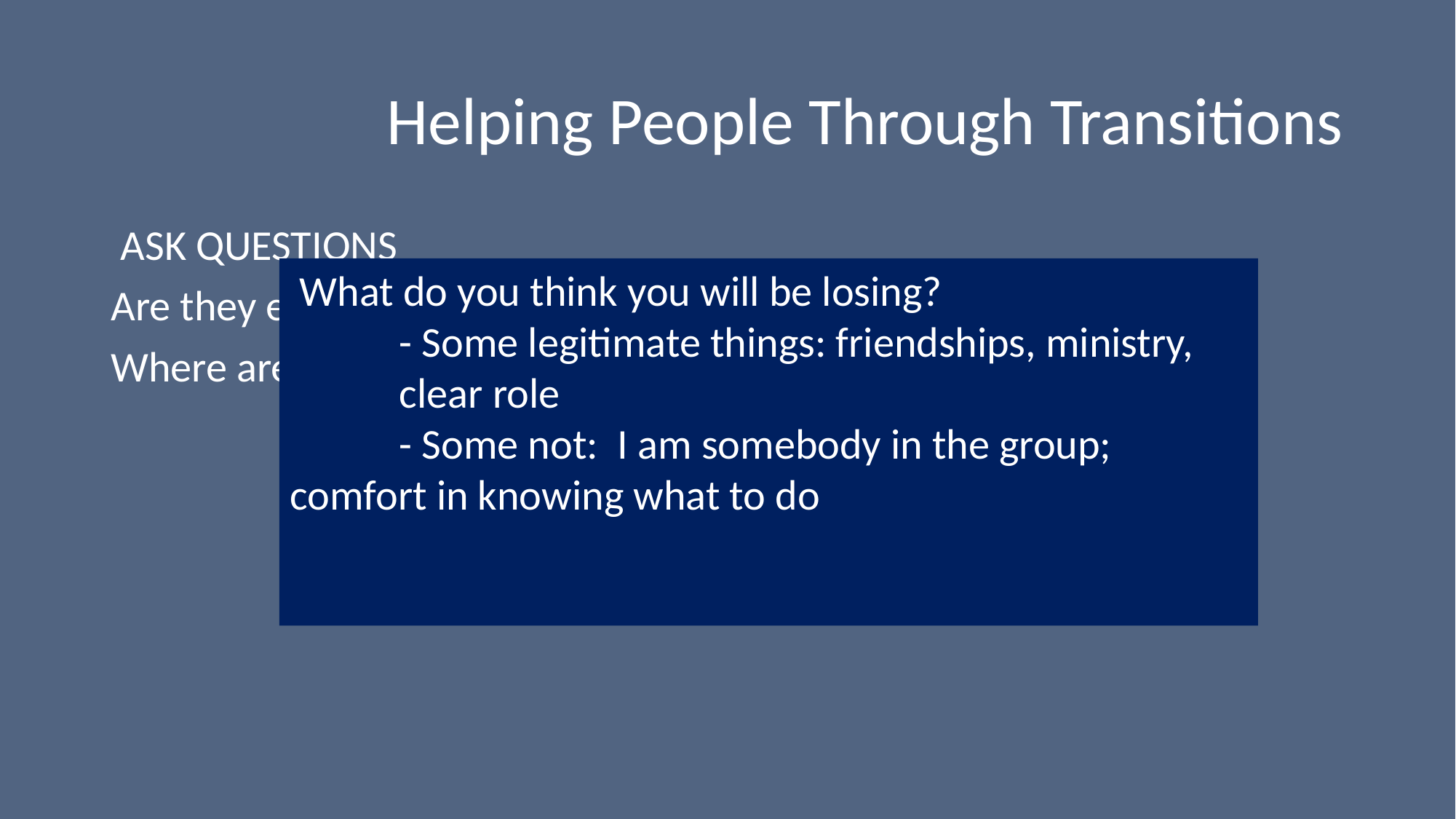

# Helping People Through Transitions

 ASK QUESTIONS
Are they eager or reluctant to transition?
Where are they now?

 What do you think you will be losing?
	- Some legitimate things: friendships, ministry,      	clear role
	- Some not:  I am somebody in the group; 	comfort in knowing what to do